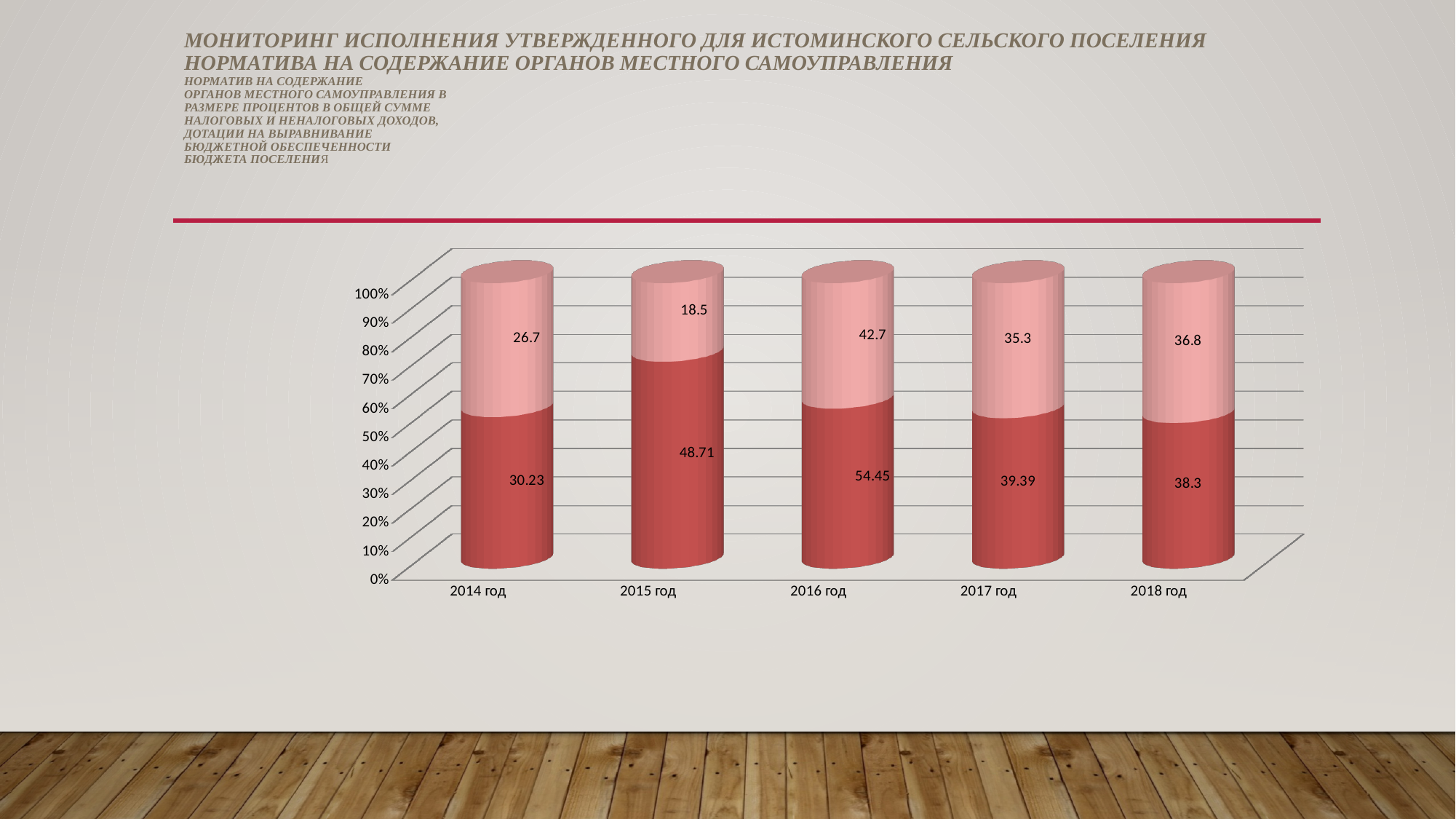

# МОНИТОРИНГ ИСПОЛНЕНИЯ УТВЕРЖДЕННОГО ДЛЯ ИСТОМИНСКОГО СЕЛЬСКОГО ПОСЕЛЕНИЯ НОРМАТИВА НА СОДЕРЖАНИЕ ОРГАНОВ МЕСТНОГО САМОУПРАВЛЕНИЯ Норматив на содержание органов местного самоуправления в размере процентов в общей сумме налоговых и неналоговых доходов, дотации на выравнивание бюджетной обеспеченности бюджета поселения

[unsupported chart]